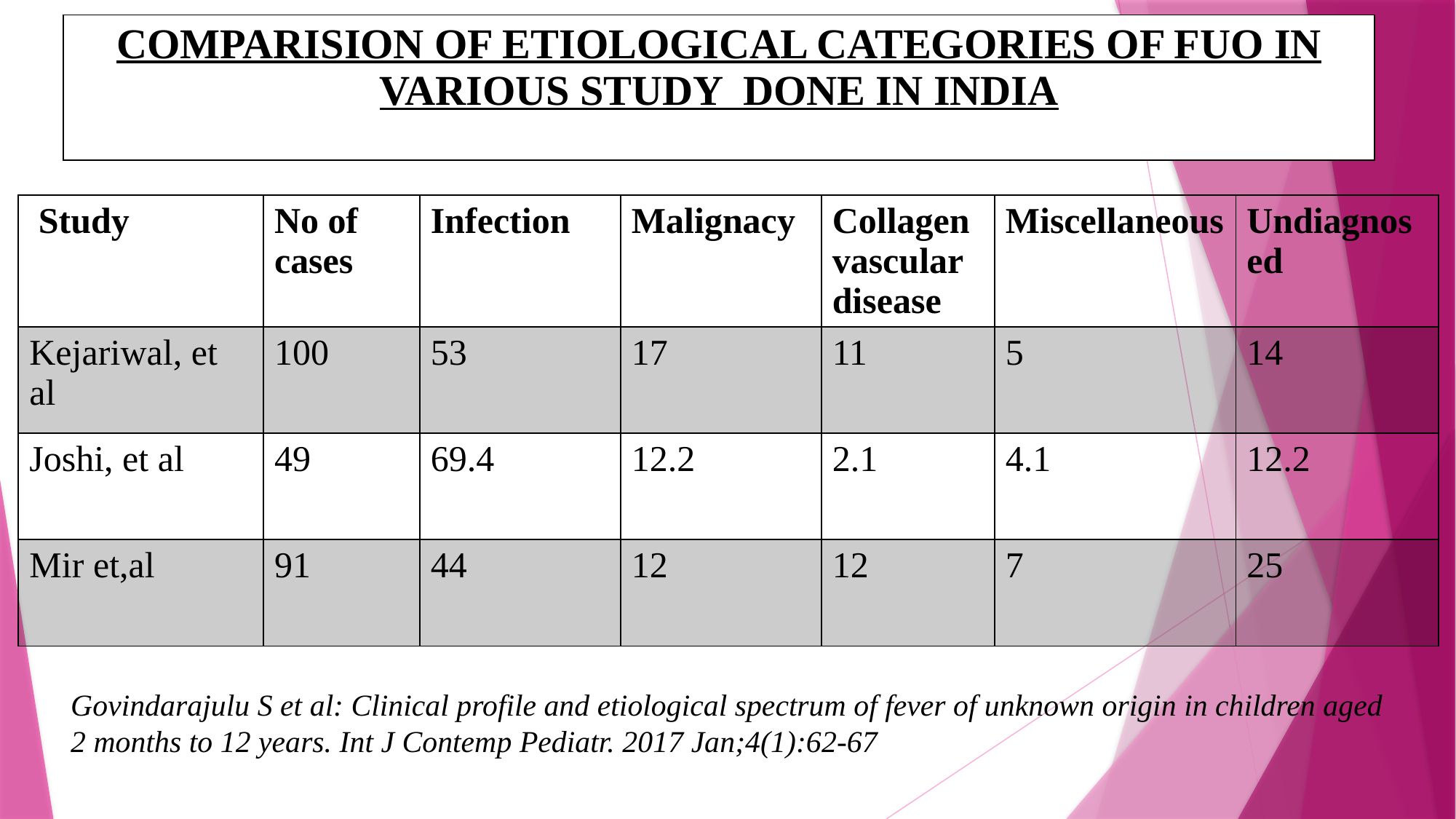

| COMPARISION OF ETIOLOGICAL CATEGORIES OF FUO IN VARIOUS STUDY DONE IN INDIA |
| --- |
| Study | No of cases | Infection | Malignacy | Collagen vascular disease | Miscellaneous | Undiagnosed |
| --- | --- | --- | --- | --- | --- | --- |
| Kejariwal, et al | 100 | 53 | 17 | 11 | 5 | 14 |
| Joshi, et al | 49 | 69.4 | 12.2 | 2.1 | 4.1 | 12.2 |
| Mir et,al | 91 | 44 | 12 | 12 | 7 | 25 |
Govindarajulu S et al: Clinical profile and etiological spectrum of fever of unknown origin in children aged 2 months to 12 years. Int J Contemp Pediatr. 2017 Jan;4(1):62-67